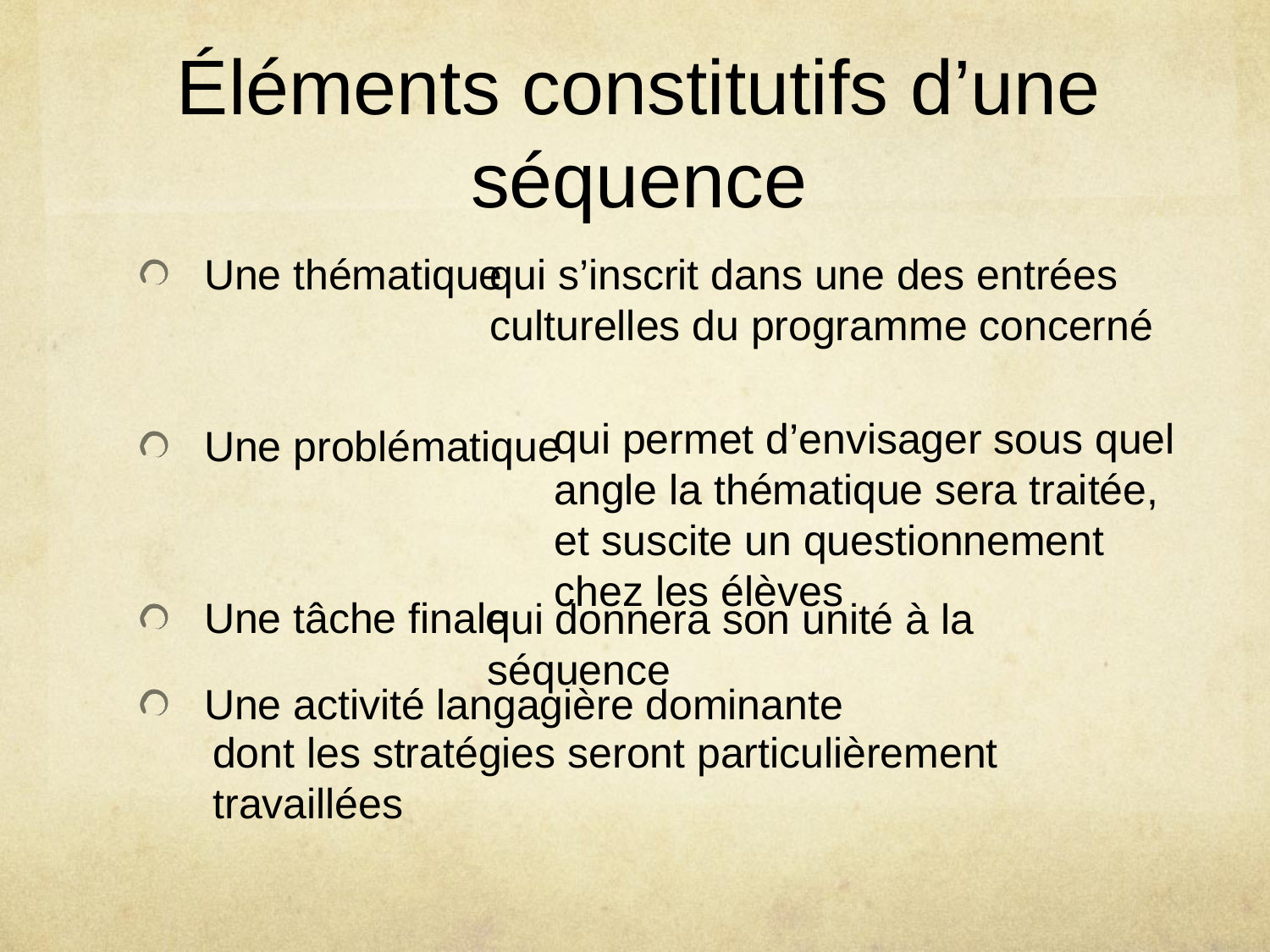

# Éléments constitutifs d’une séquence
Une thématique

Une problématique

Une tâche finale
Une activité langagière dominante
qui s’inscrit dans une des entrées culturelles du programme concerné
qui permet d’envisager sous quel angle la thématique sera traitée, et suscite un questionnement chez les élèves

qui donnera son unité à la séquence
dont les stratégies seront particulièrement travaillées